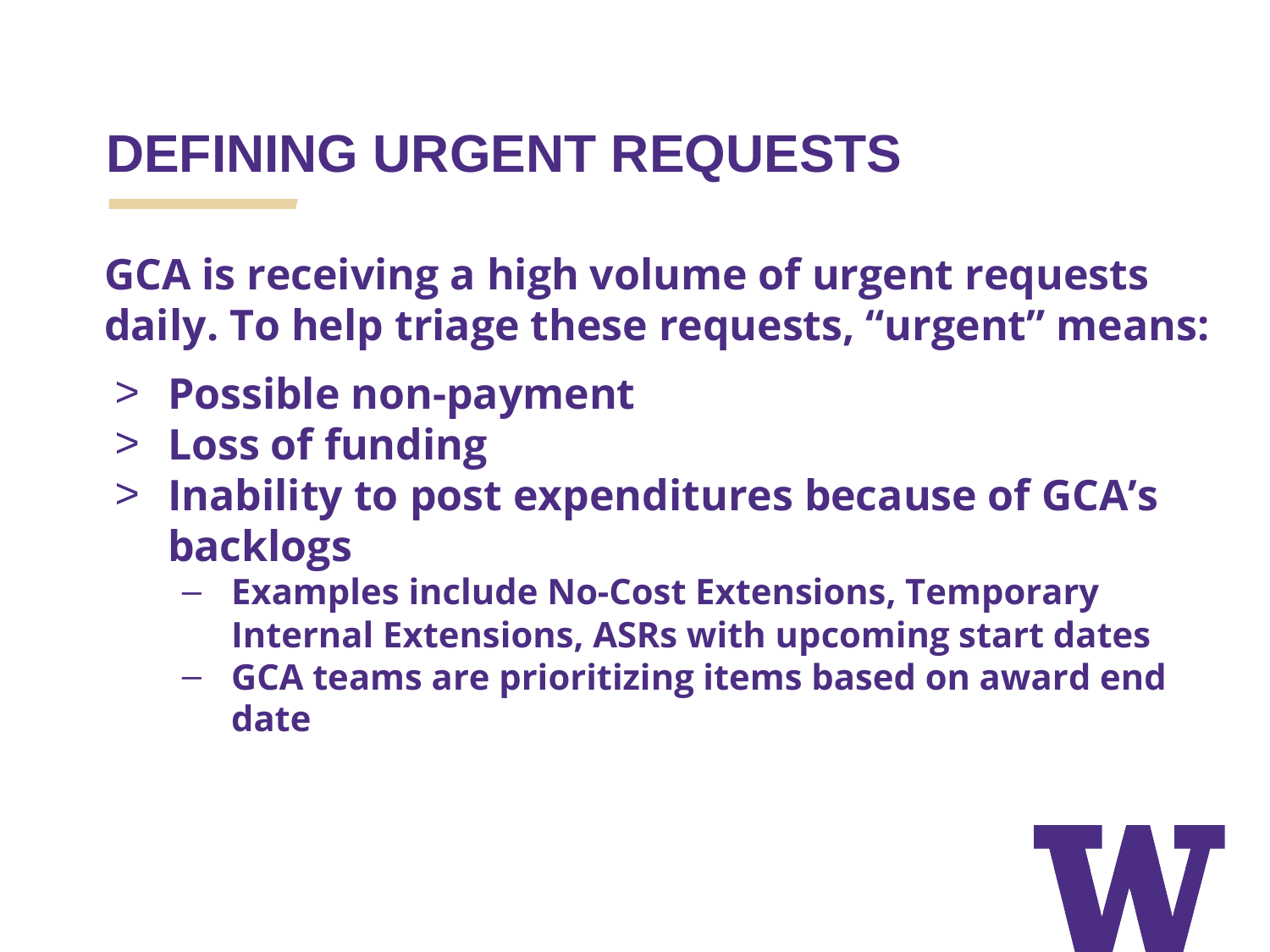

# DEFINING URGENT REQUESTS
GCA is receiving a high volume of urgent requests daily. To help triage these requests, “urgent” means:
Possible non-payment
Loss of funding
Inability to post expenditures because of GCA’s backlogs
Examples include No-Cost Extensions, Temporary Internal Extensions, ASRs with upcoming start dates
GCA teams are prioritizing items based on award end date